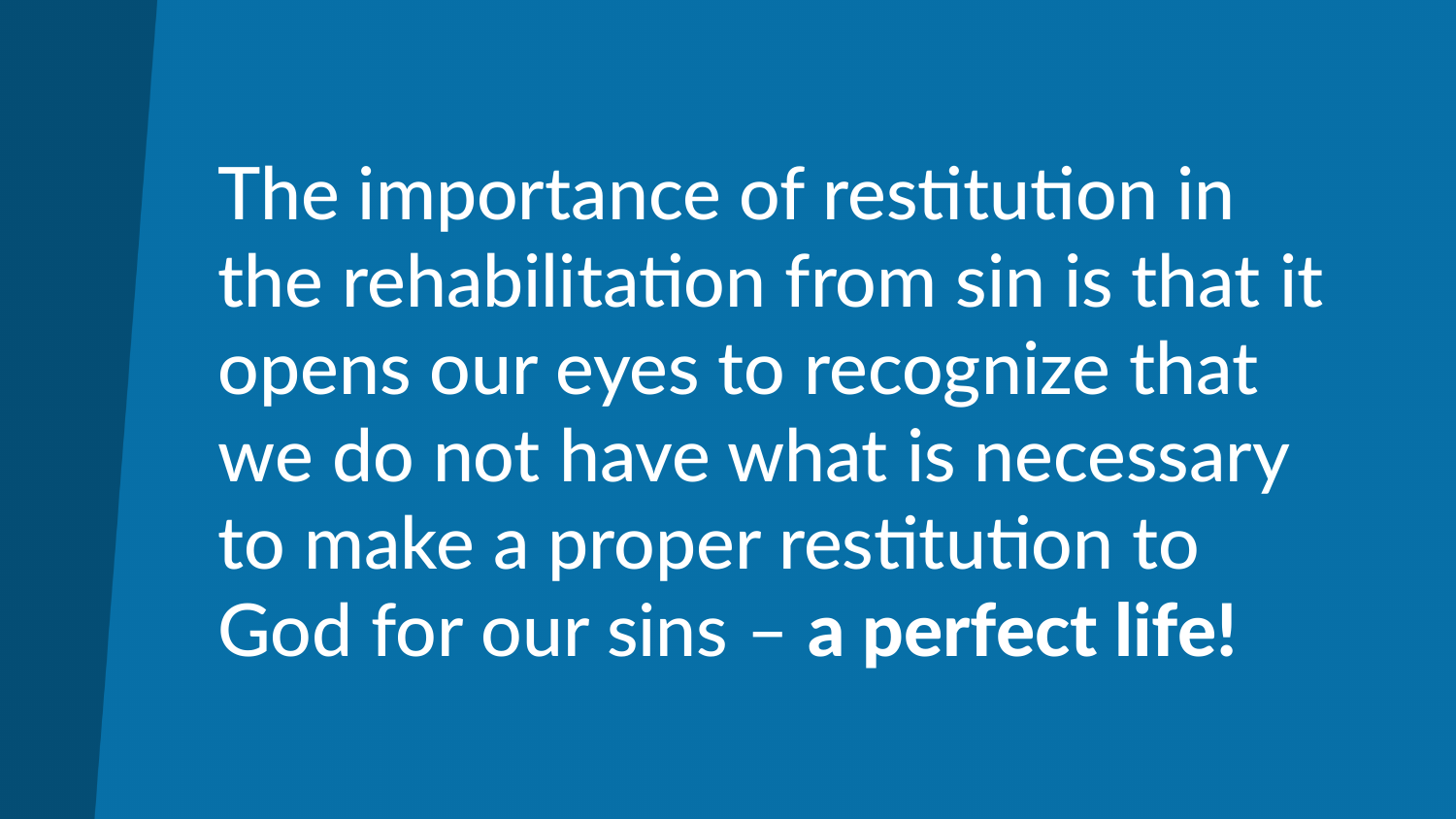

# The importance of restitution in the rehabilitation from sin is that it opens our eyes to recognize that we do not have what is necessary to make a proper restitution to God for our sins – a perfect life!